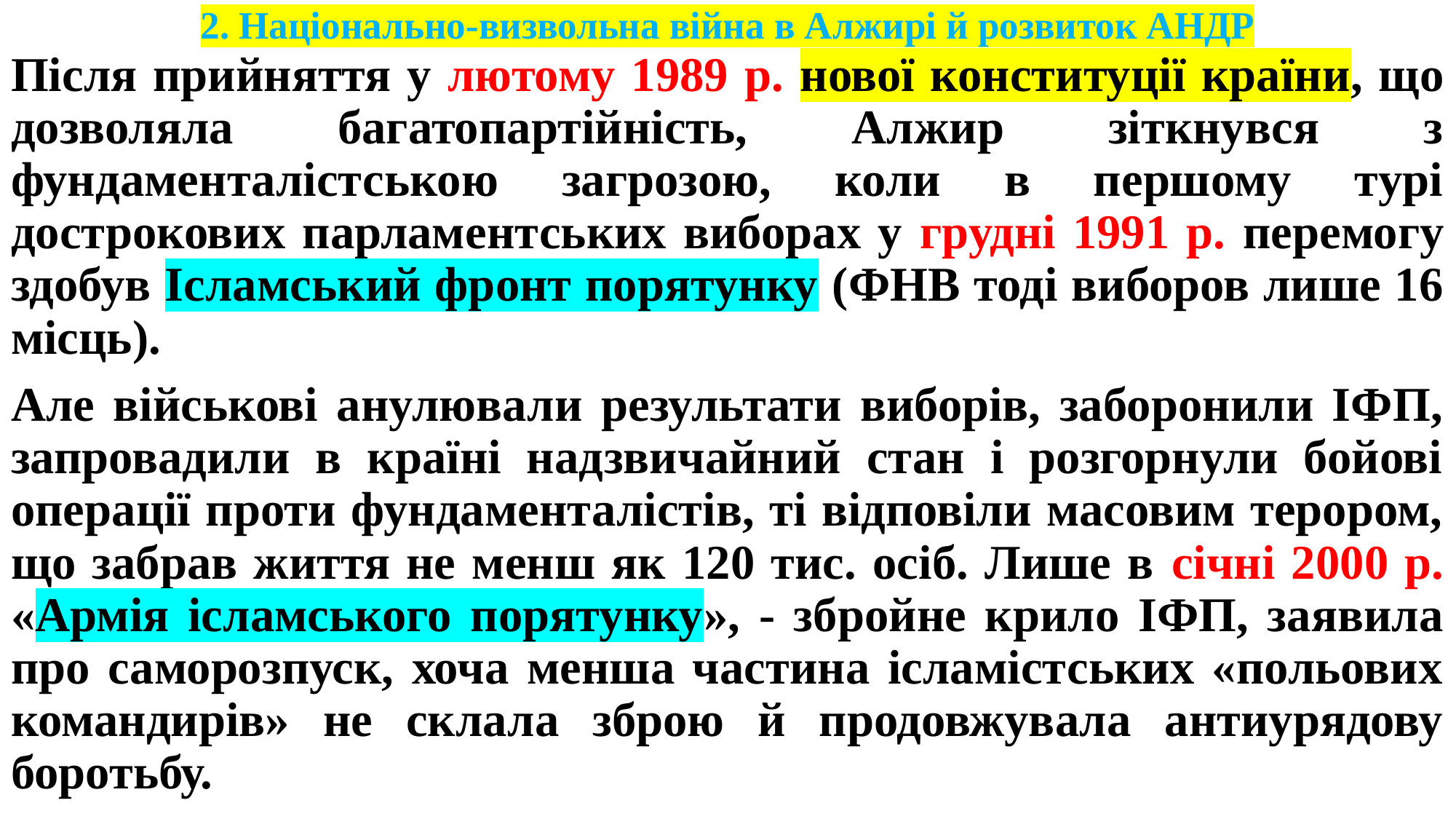

# 2. Національно-визвольна війна в Алжирі й розвиток АНДР
Після прийняття у лютому 1989 р. нової конституції країни, що дозволяла багатопартійність, Алжир зіткнувся з фундаменталістською загрозою, коли в першому турі дострокових парламентських виборах у грудні 1991 р. перемогу здобув Ісламський фронт порятунку (ФНВ тоді виборов лише 16 місць).
Але військові анулювали результати виборів, заборонили ІФП, запровадили в країні надзвичайний стан і розгорнули бойові операції проти фундаменталістів, ті відповіли масовим терором, що забрав життя не менш як 120 тис. осіб. Лише в січні 2000 р. «Армія ісламського порятунку», - збройне крило ІФП, заявила про саморозпуск, хоча менша частина ісламістських «польових командирів» не склала зброю й продовжувала антиурядову боротьбу.